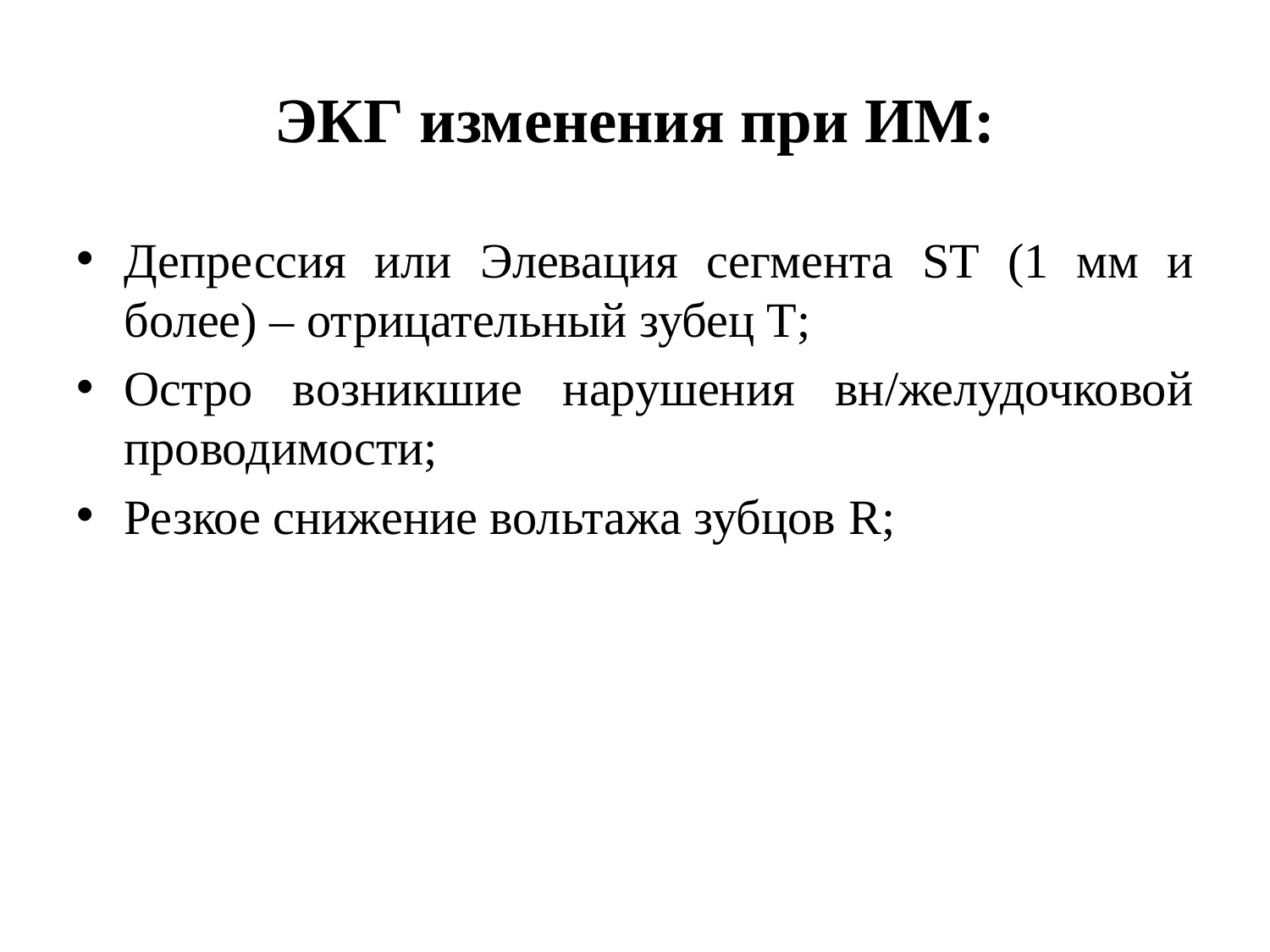

# ЭКГ изменения при ИМ:
Депрессия или Элевация сегмента ST (1 мм и более) – отрицательный зубец Т;
Остро возникшие нарушения вн/желудочковой проводимости;
Резкое снижение вольтажа зубцов R;